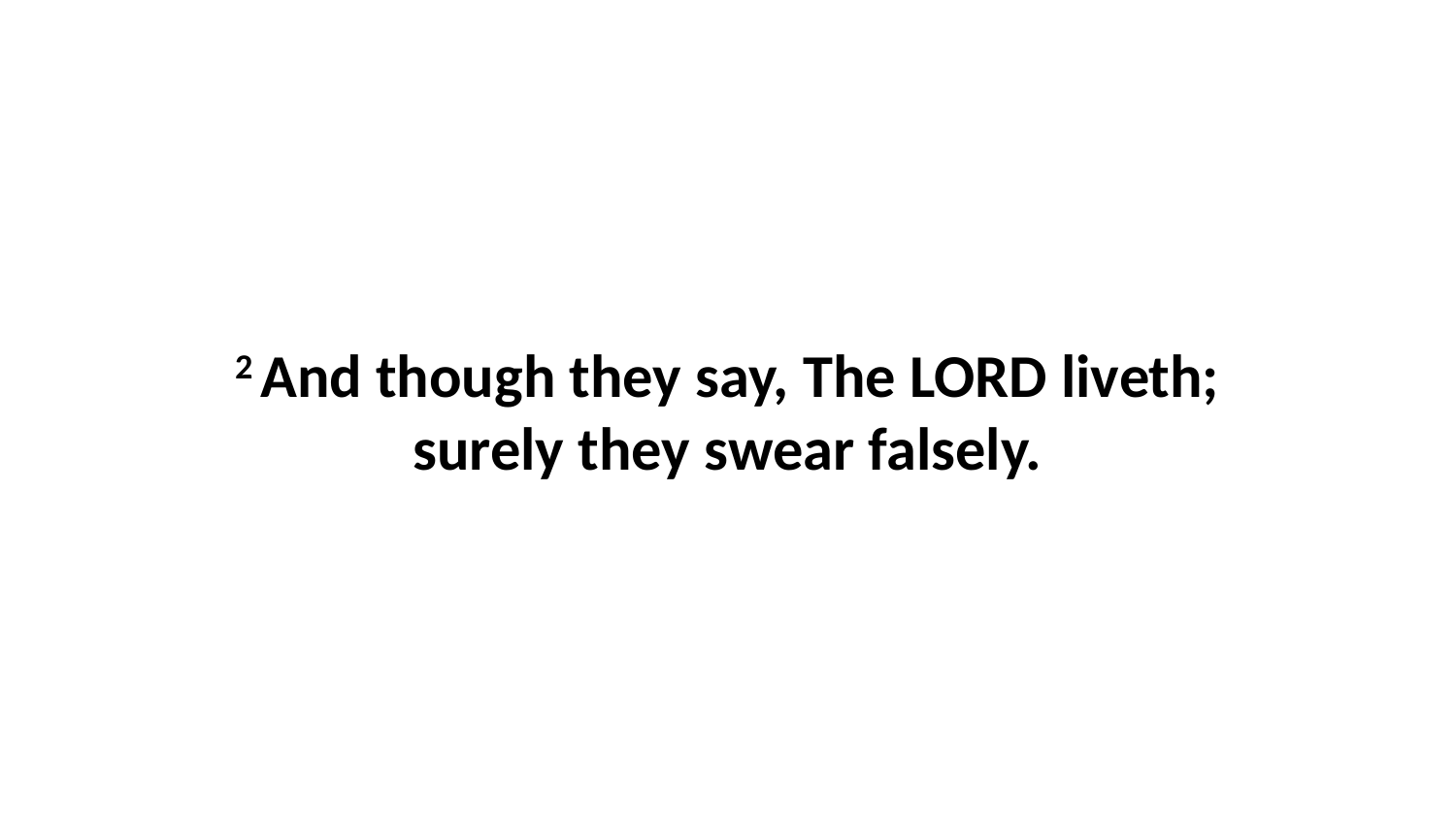

2 And though they say, The LORD liveth; surely they swear falsely.